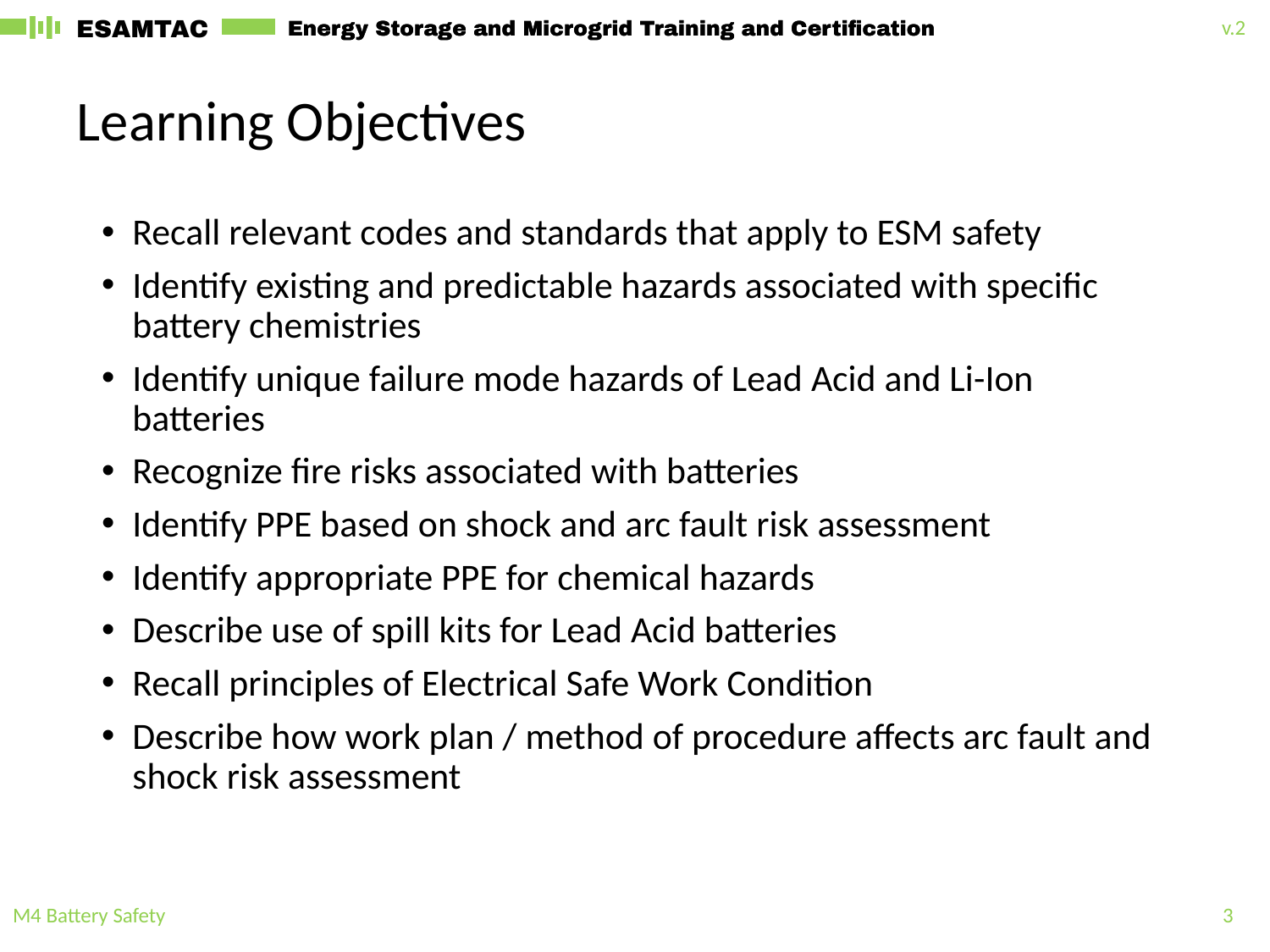

# Learning Objectives
Recall relevant codes and standards that apply to ESM safety
Identify existing and predictable hazards associated with specific battery chemistries
Identify unique failure mode hazards of Lead Acid and Li-Ion batteries
Recognize fire risks associated with batteries
Identify PPE based on shock and arc fault risk assessment
Identify appropriate PPE for chemical hazards
Describe use of spill kits for Lead Acid batteries
Recall principles of Electrical Safe Work Condition
Describe how work plan / method of procedure affects arc fault and shock risk assessment

M4 Battery Safety
3